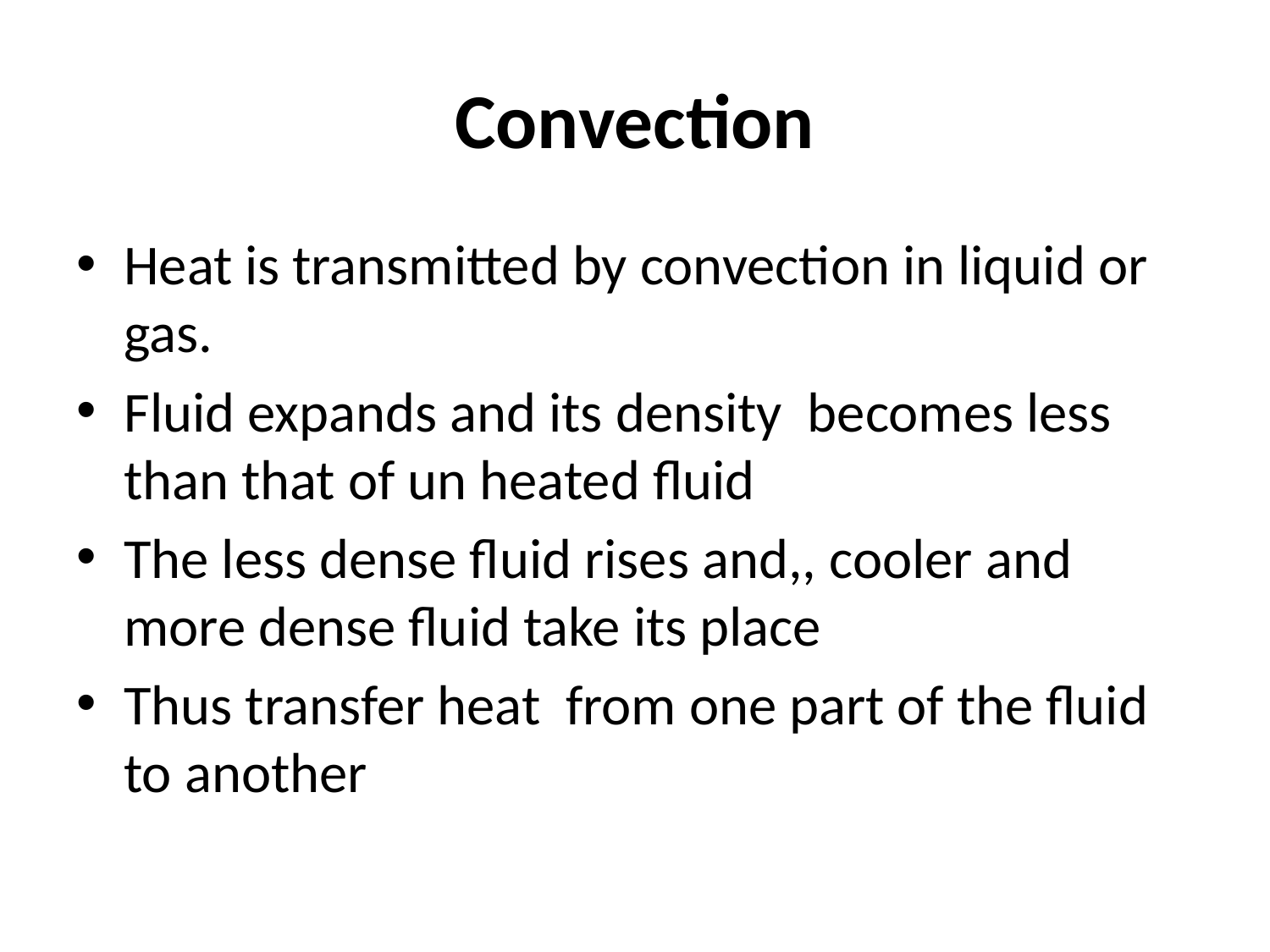

# Convection
Heat is transmitted by convection in liquid or gas.
Fluid expands and its density  becomes less than that of un heated fluid
The less dense fluid rises and,, cooler and more dense fluid take its place
Thus transfer heat  from one part of the fluid to another